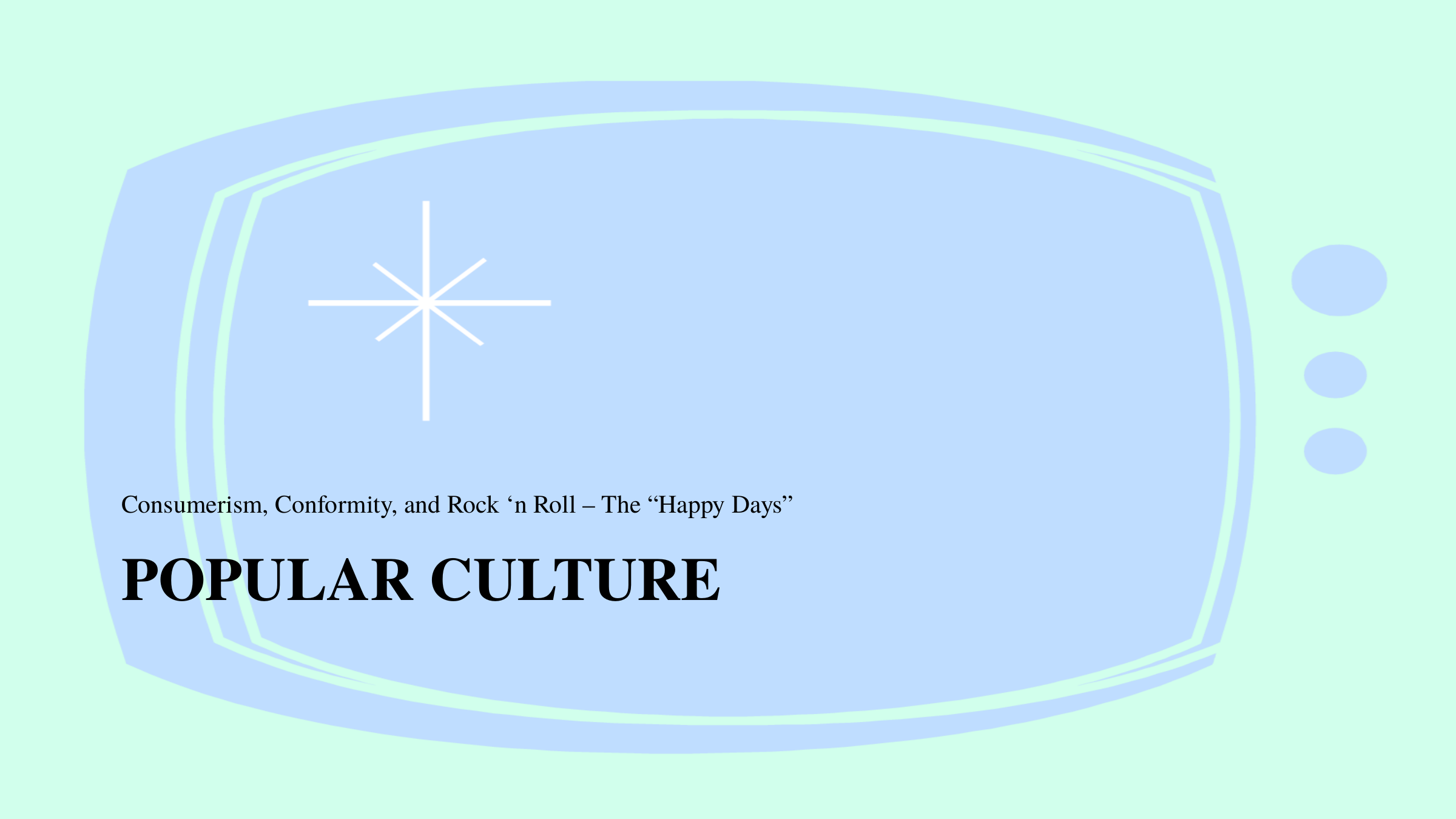

Consumerism, Conformity, and Rock ‘n Roll – The “Happy Days”
POPULAR CULTURE